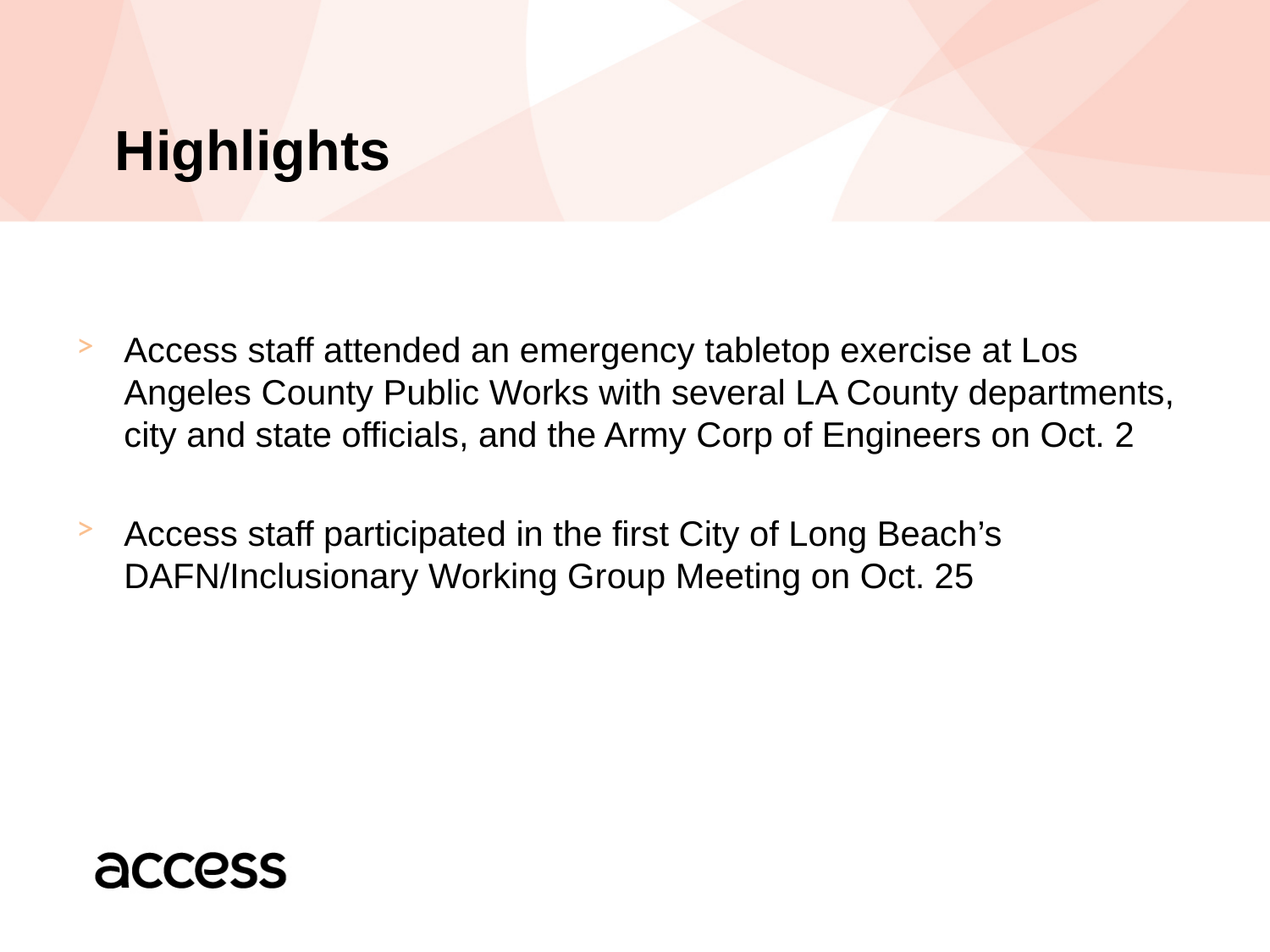

# Highlights

Access staff attended an emergency tabletop exercise at Los Angeles County Public Works with several LA County departments, city and state officials, and the Army Corp of Engineers on Oct. 2

Access staff participated in the first City of Long Beach’s DAFN/Inclusionary Working Group Meeting on Oct. 25